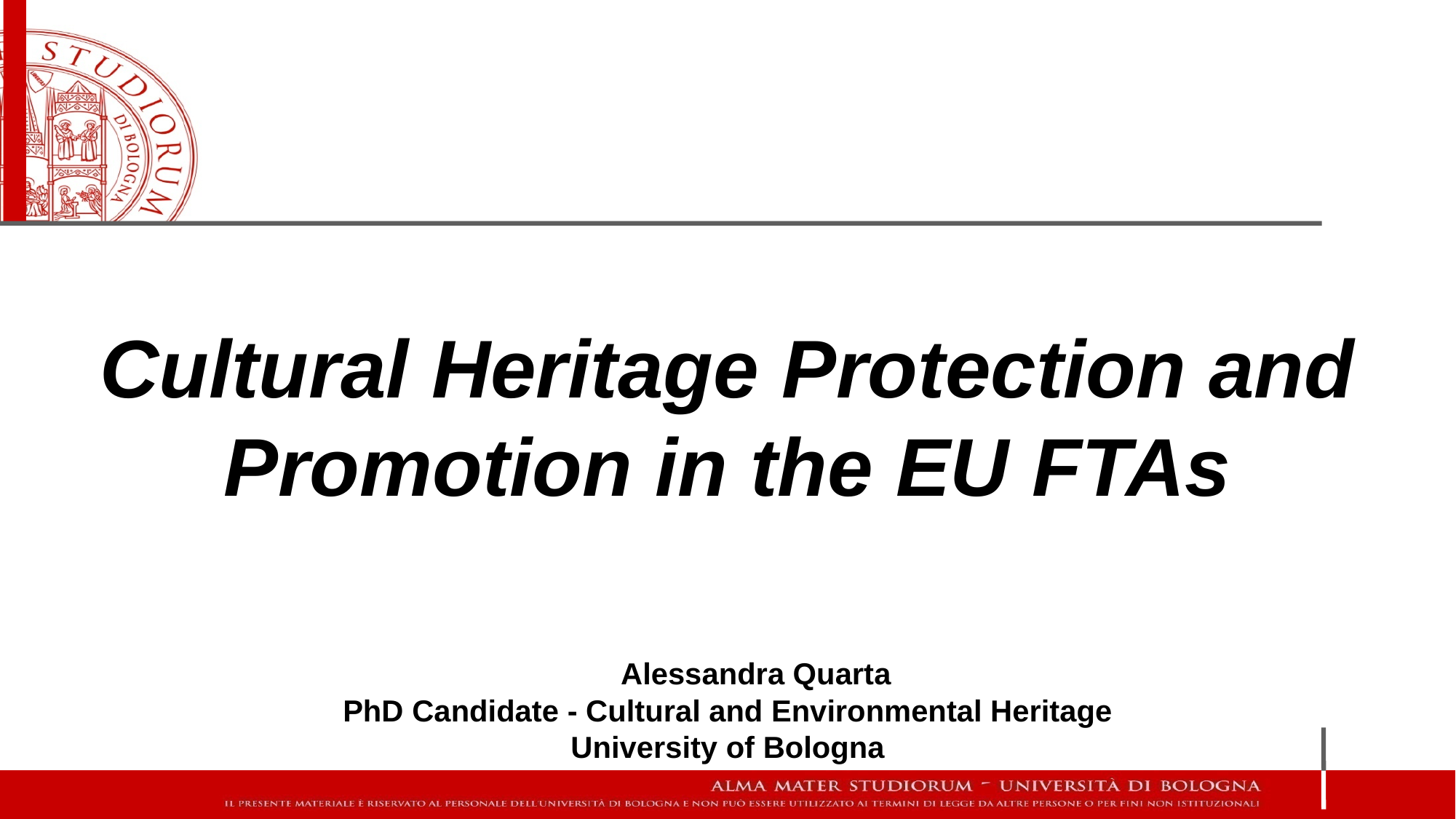

Cultural Heritage Protection and Promotion in the EU FTAs

       Alessandra Quarta
PhD Candidate - Cultural and Environmental Heritage
 University of Bologna